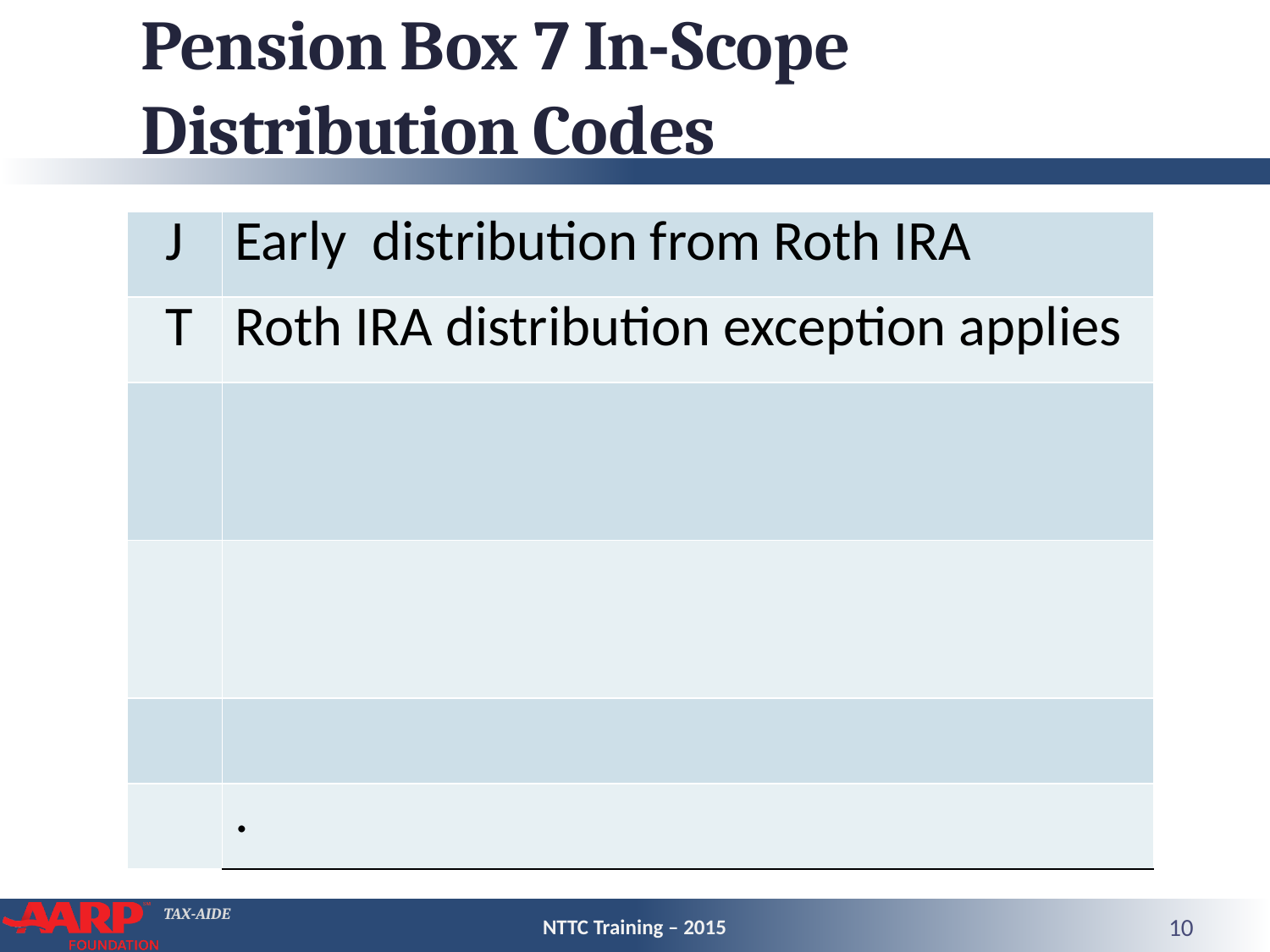

# Pension Box 7 In-Scope Distribution Codes
| J | Early distribution from Roth IRA |
| --- | --- |
| T | Roth IRA distribution exception applies |
|  |  |
|  |  |
|  |  |
|  | . |
NTTC Training – 2015
10